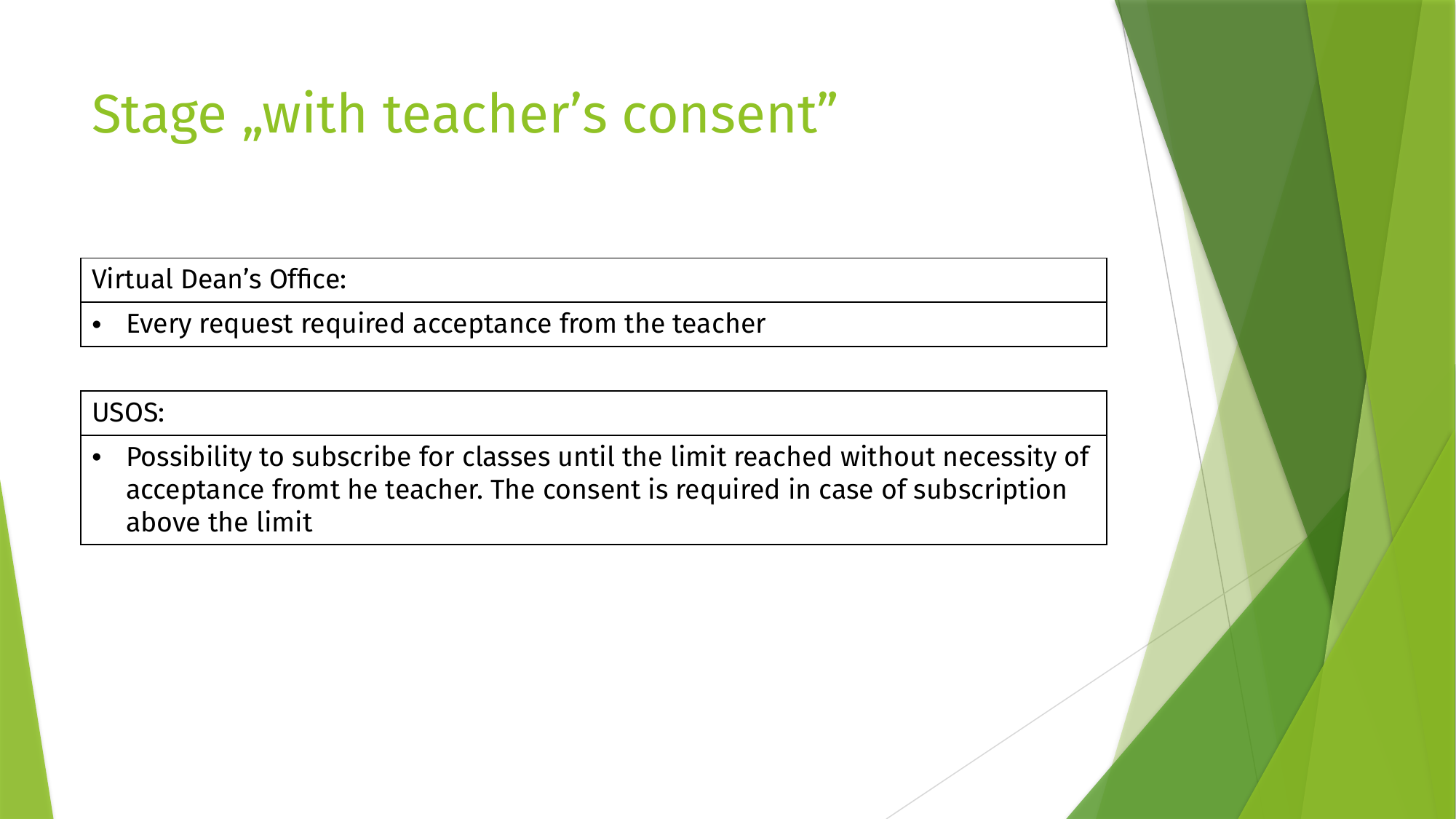

# Stage „with teacher’s consent”
| Virtual Dean’s Office: |
| --- |
| Every request required acceptance from the teacher |
|  |
| USOS: |
| Possibility to subscribe for classes until the limit reached without necessity of acceptance fromt he teacher. The consent is required in case of subscription above the limit |